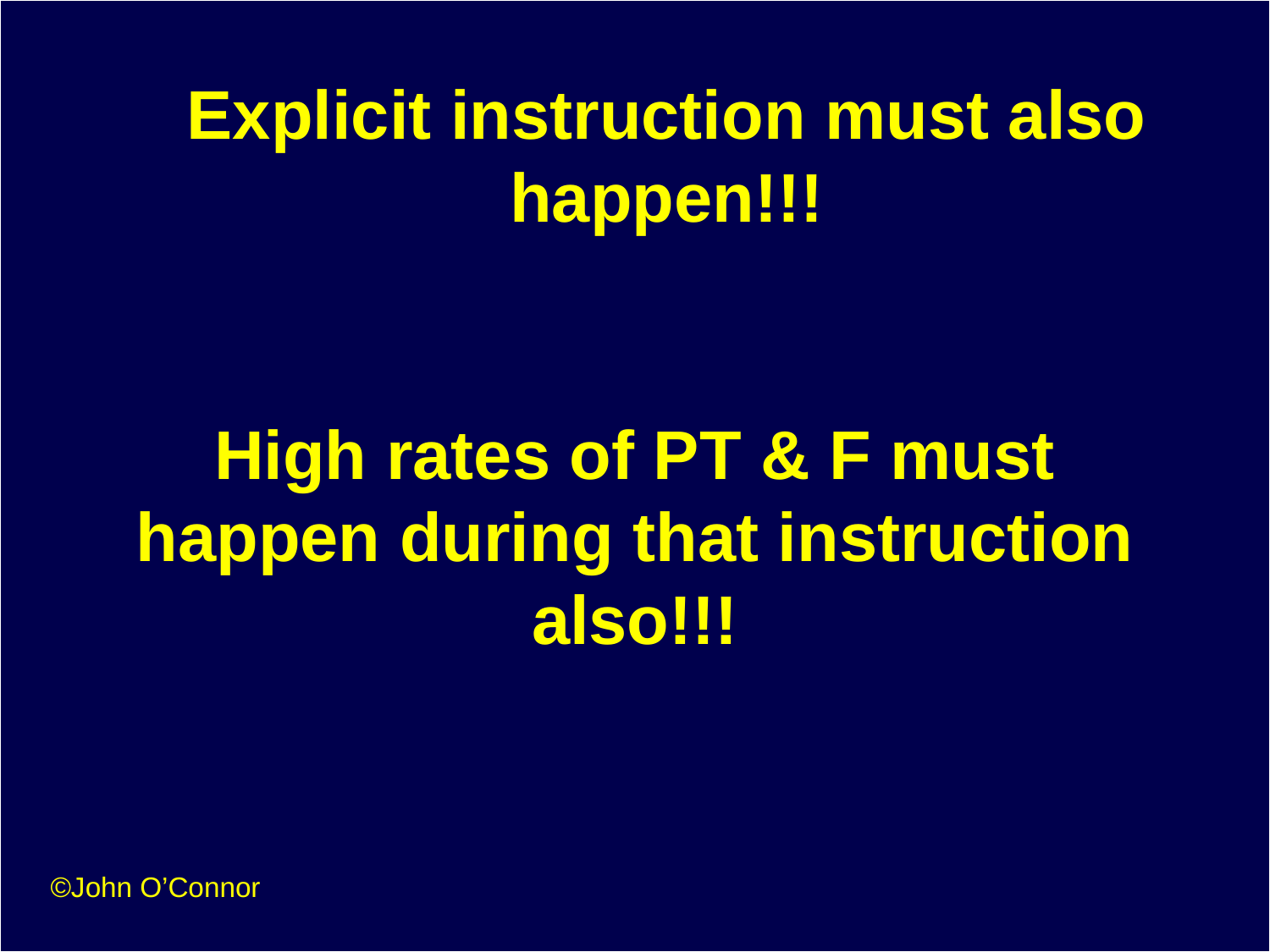

# Explicit instruction must also happen!!!
High rates of PT & F must happen during that instruction also!!!